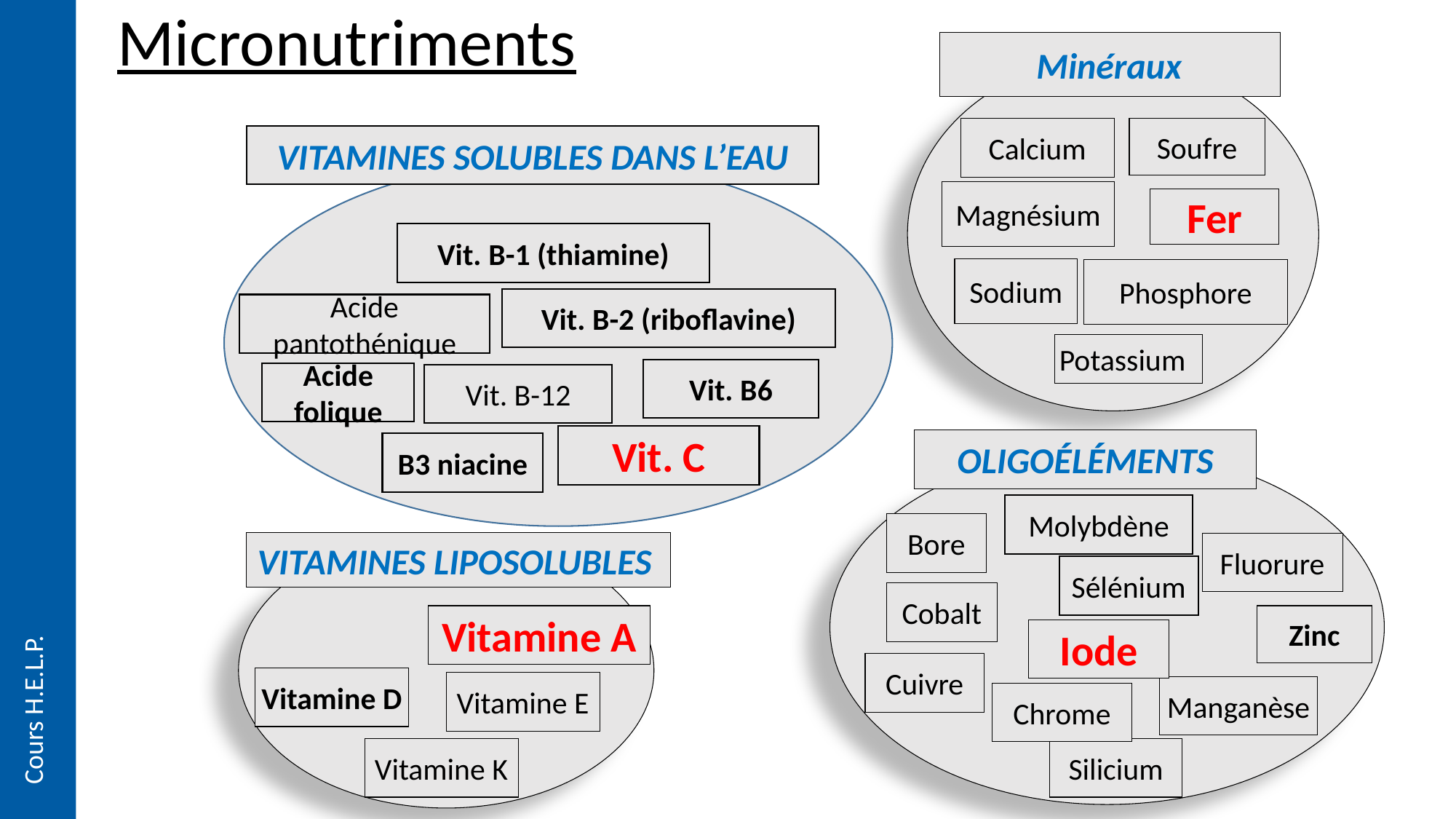

Micronutriments
            Minéraux

Calcium
Soufre
Magnésium
Fer
Sodium
Phosphore
Potassium
VITAMINES SOLUBLES DANS L’EAU

Vit. B-1 (thiamine)
Vit. B-2 (riboflavine)
Acide pantothénique
Vit. B6
Acide folique
Vit. B-12
Vit. C
OLIGOÉLÉMENTS
B3 niacine

Molybdène
Bore

VITAMINES LIPOSOLUBLES
Fluorure
Sélénium
Cobalt
Vitamine A
Zinc
Cours H.E.L.P.
Iode
Cuivre
Vitamine D
Vitamine E
Manganèse
Chrome
Vitamine K
Silicium